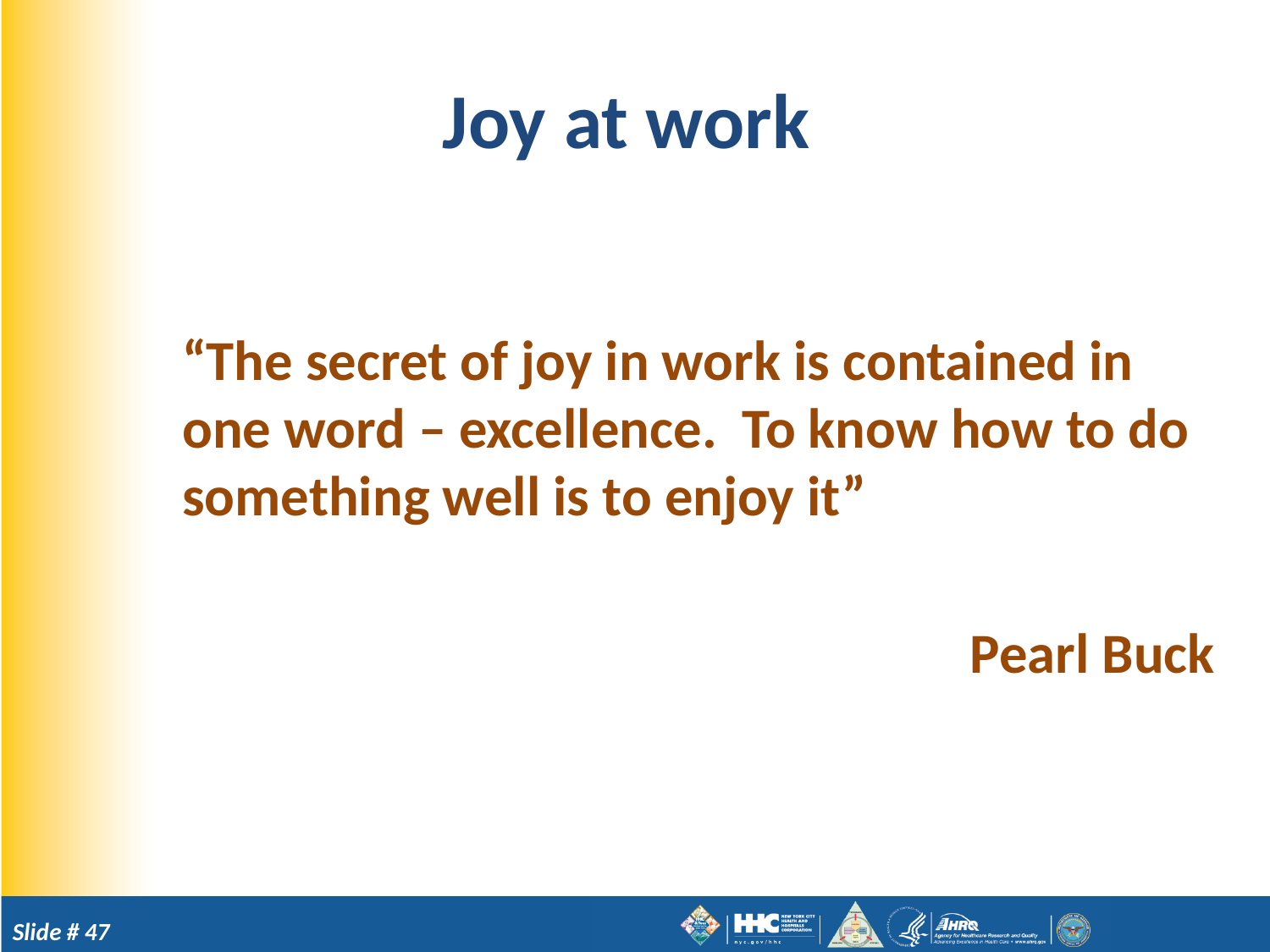

# Joy at work
“The secret of joy in work is contained in one word – excellence.  To know how to do something well is to enjoy it”

Pearl Buck